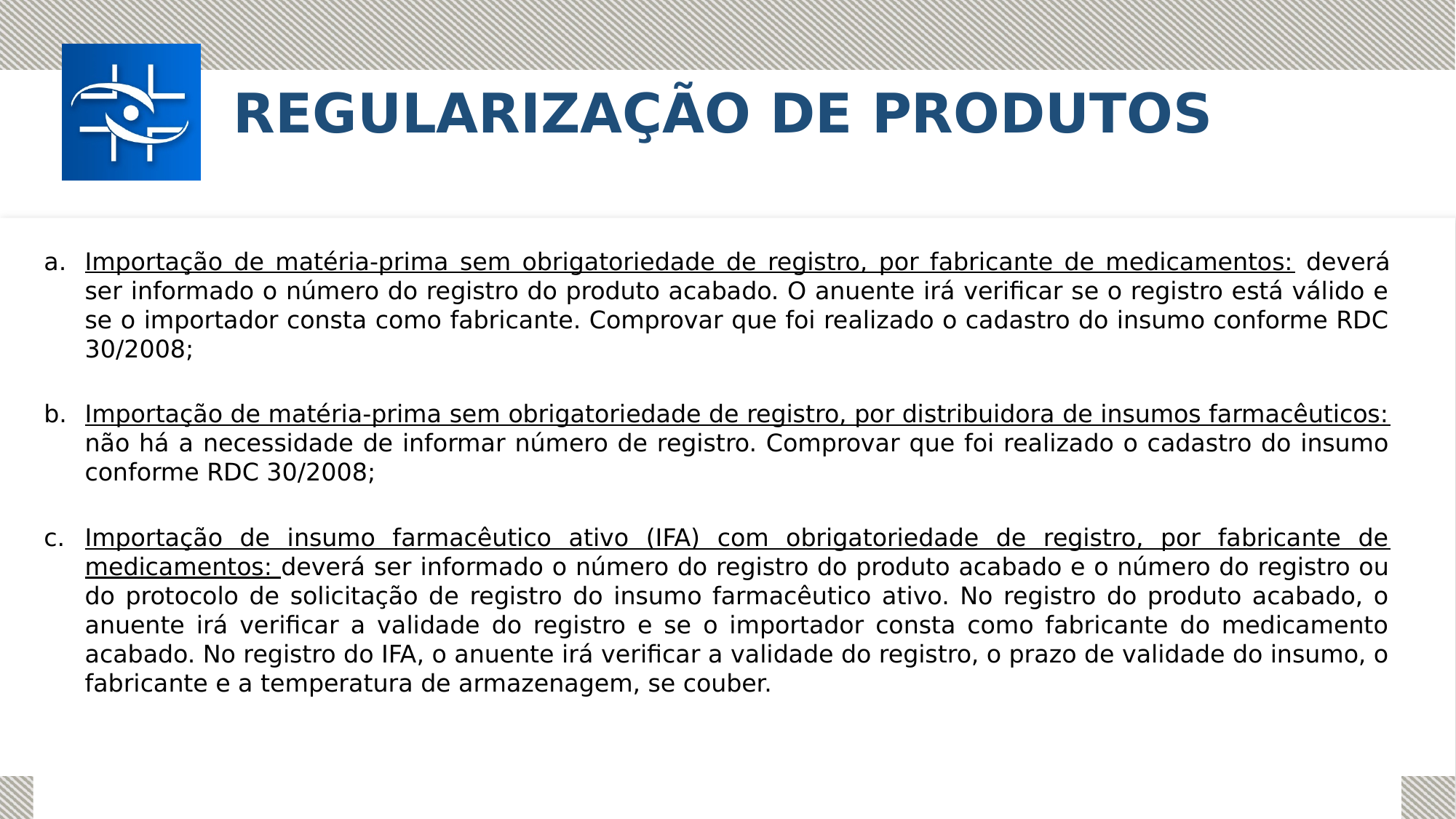

REGULARIZAÇÃO DE PRODUTOS
Importação de matéria-prima sem obrigatoriedade de registro, por fabricante de medicamentos: deverá ser informado o número do registro do produto acabado. O anuente irá verificar se o registro está válido e se o importador consta como fabricante. Comprovar que foi realizado o cadastro do insumo conforme RDC 30/2008;
Importação de matéria-prima sem obrigatoriedade de registro, por distribuidora de insumos farmacêuticos: não há a necessidade de informar número de registro. Comprovar que foi realizado o cadastro do insumo conforme RDC 30/2008;
Importação de insumo farmacêutico ativo (IFA) com obrigatoriedade de registro, por fabricante de medicamentos: deverá ser informado o número do registro do produto acabado e o número do registro ou do protocolo de solicitação de registro do insumo farmacêutico ativo. No registro do produto acabado, o anuente irá verificar a validade do registro e se o importador consta como fabricante do medicamento acabado. No registro do IFA, o anuente irá verificar a validade do registro, o prazo de validade do insumo, o fabricante e a temperatura de armazenagem, se couber.